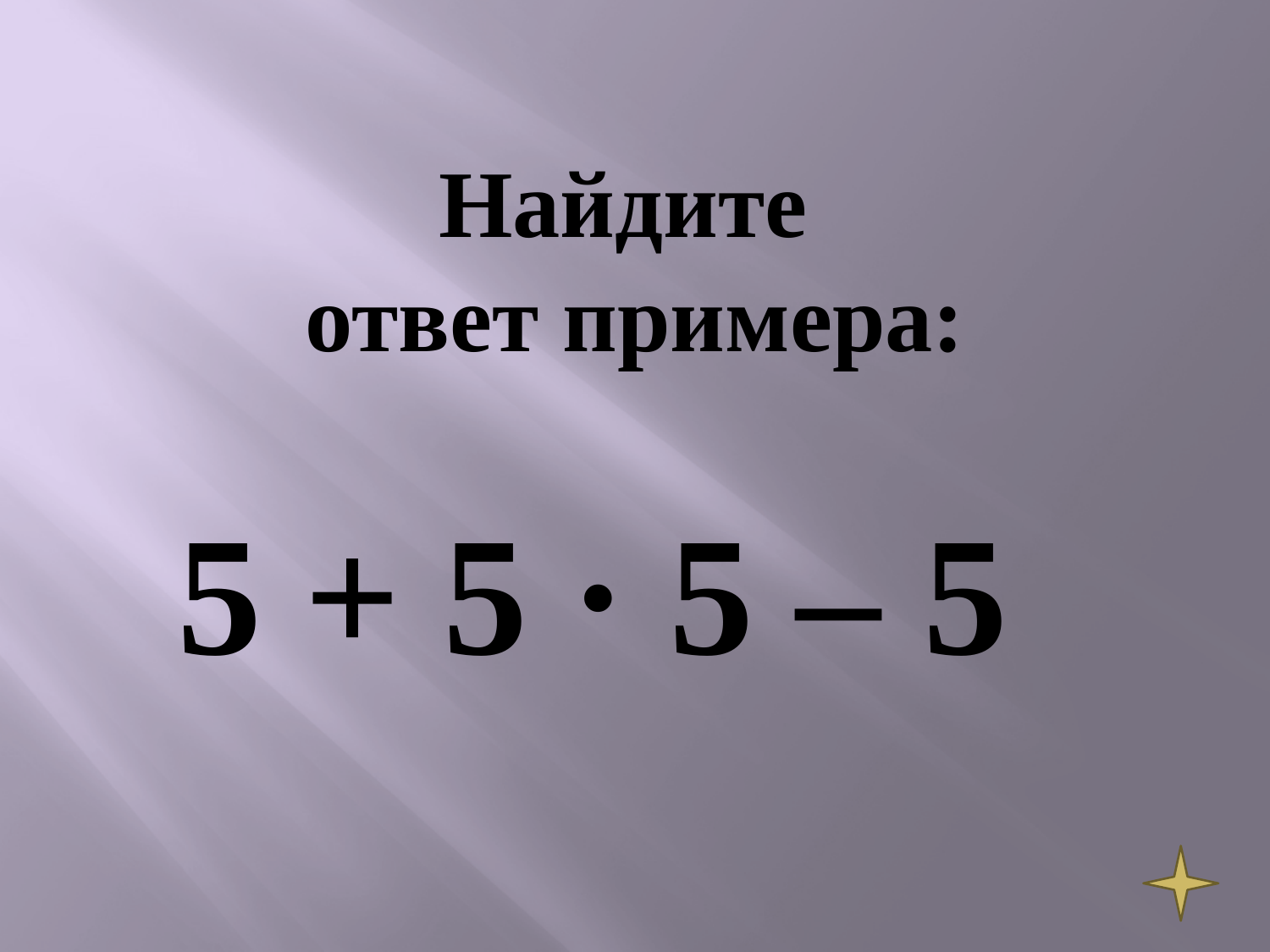

Найдите
ответ примера:

5 + 5 · 5 – 5